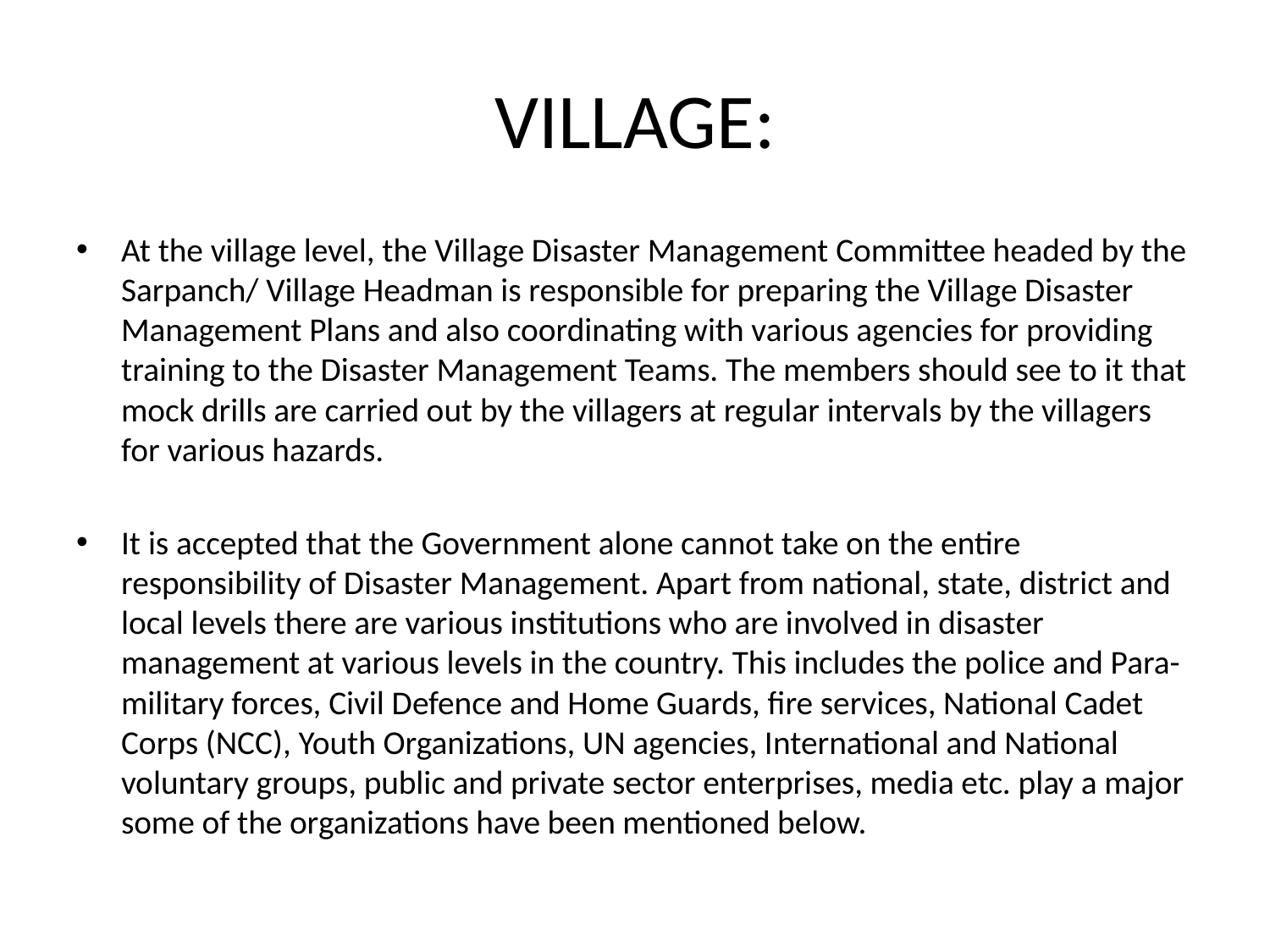

# VILLAGE:
At the village level, the Village Disaster Management Committee headed by the Sarpanch/ Village Headman is responsible for preparing the Village Disaster Management Plans and also coordinating with various agencies for providing training to the Disaster Management Teams. The members should see to it that mock drills are carried out by the villagers at regular intervals by the villagers for various hazards.

It is accepted that the Government alone cannot take on the entire responsibility of Disaster Management. Apart from national, state, district and local levels there are various institutions who are involved in disaster management at various levels in the country. This includes the police and Para-military forces, Civil Defence and Home Guards, fire services, National Cadet Corps (NCC), Youth Organizations, UN agencies, International and National voluntary groups, public and private sector enterprises, media etc. play a major some of the organizations have been mentioned below.